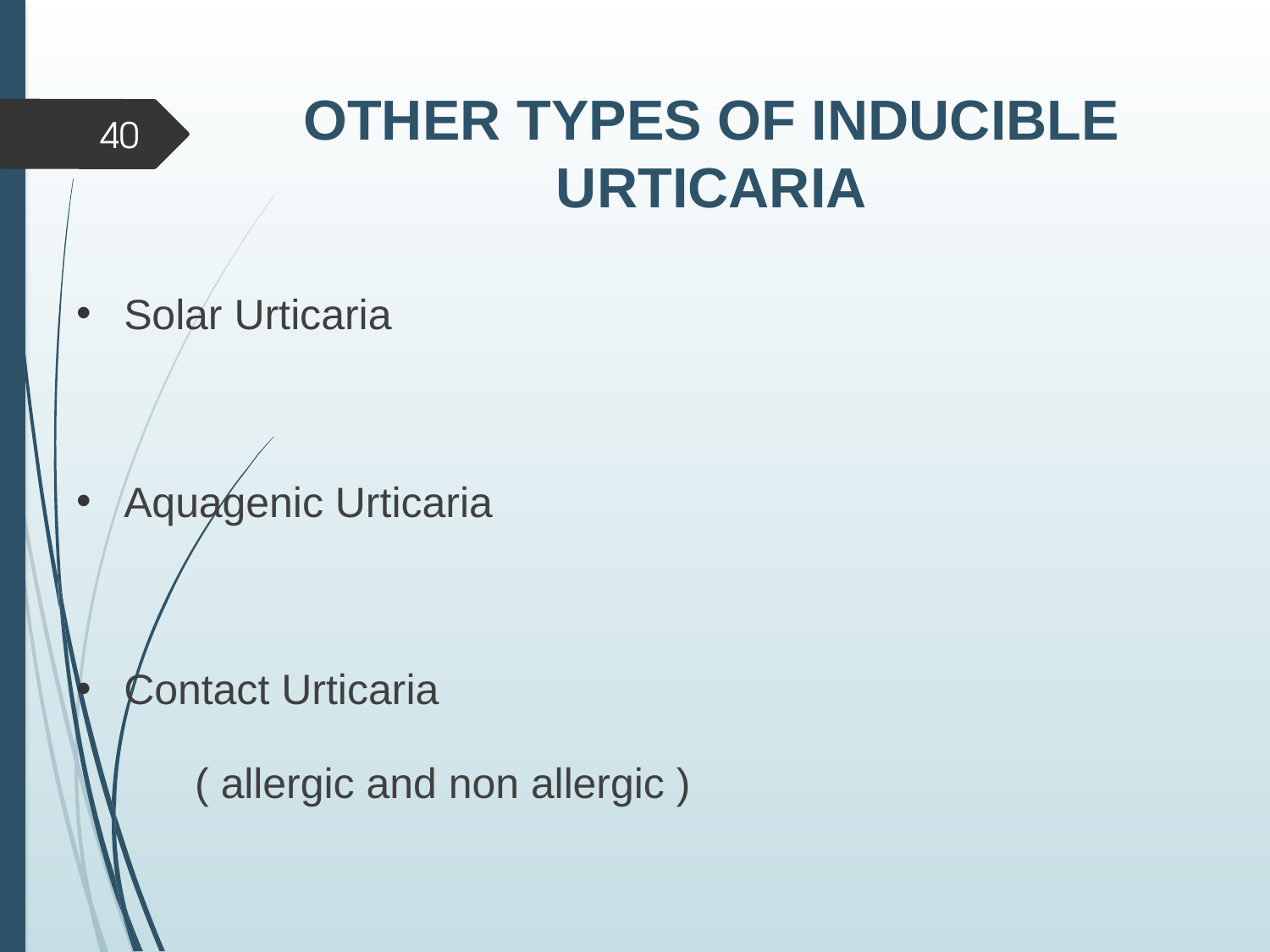

# OTHER TYPES OF INDUCIBLE URTICARIA
40
Solar Urticaria

Aquagenic Urticaria

Contact Urticaria
          ( allergic and non allergic )